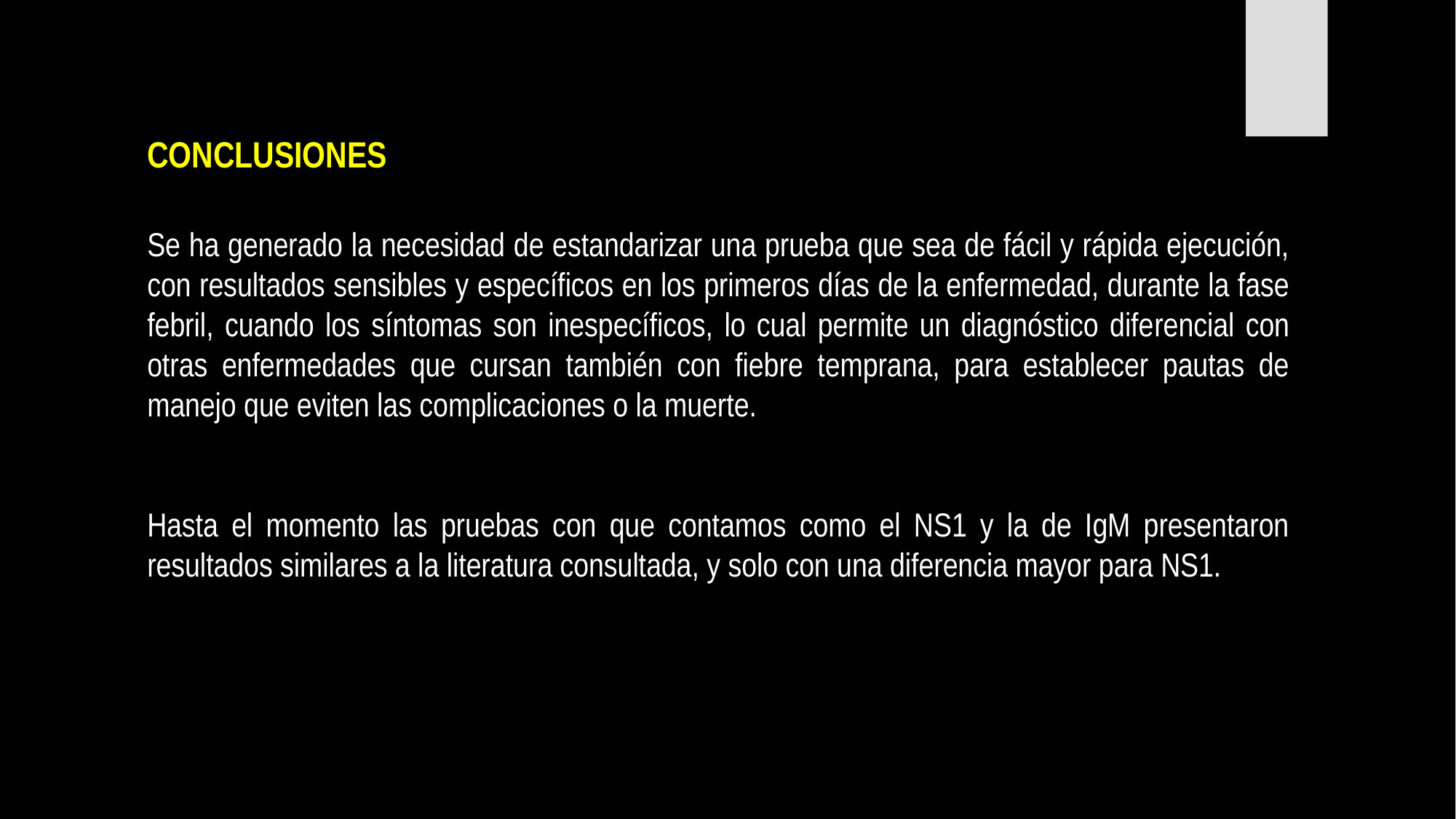

CONCLUSIONES

Se ha generado la necesidad de estandarizar una prueba que sea de fácil y rápida ejecución, con resul­tados sensibles y específicos en los primeros días de la enfermedad, durante la fase febril, cuando los síntomas son inespecíficos, lo cual permite un diagnóstico dife­rencial con otras enfermedades que cursan también con fiebre temprana, para establecer pautas de manejo que eviten las complicaciones o la muerte.

Hasta el momento las pruebas con que contamos como el NS1 y la de IgM presentaron resultados similares a la literatura consultada, y solo con una diferencia mayor para NS1.